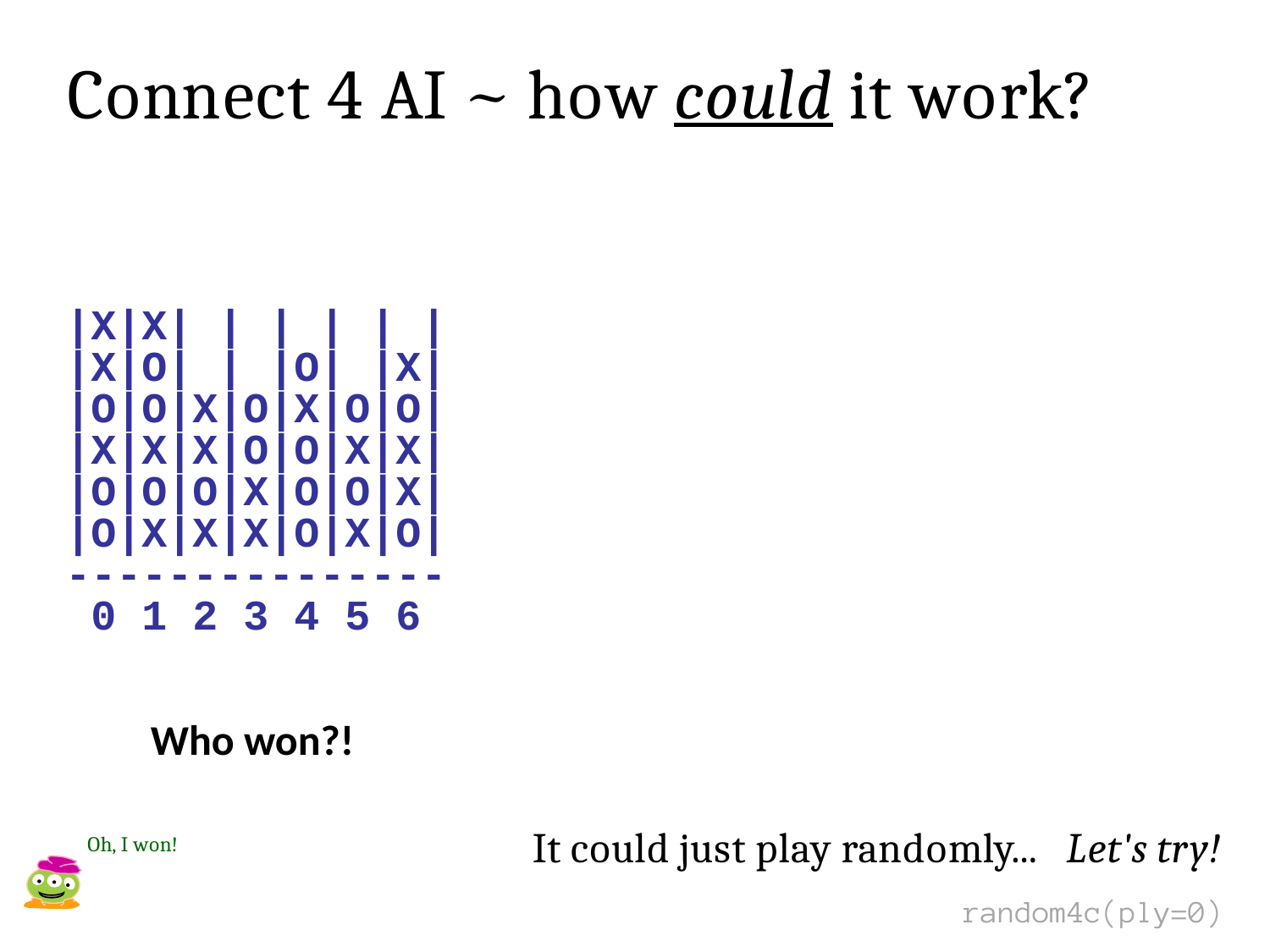

Connect 4 AI ~ how could it work?
|X|X| | | | | |
|X|O| | |O| |X|
|O|O|X|O|X|O|O|
|X|X|X|O|O|X|X|
|O|O|O|X|O|O|X|
|O|X|X|X|O|X|O|
---------------
 0 1 2 3 4 5 6
Who won?!
It could just play randomly...   Let's try!
Oh, I won!

random4c(ply=0)